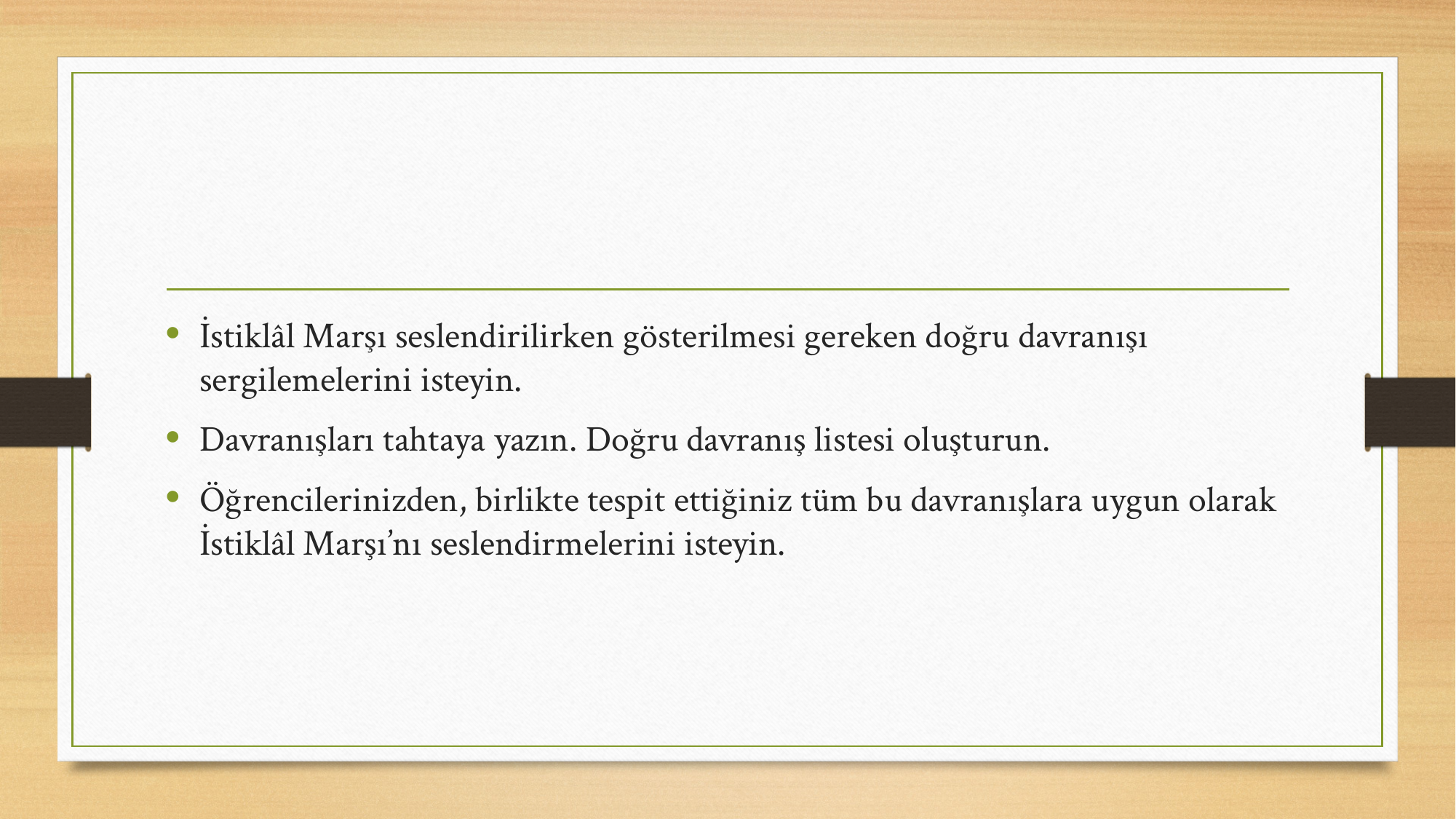

#
İstiklâl Marşı seslendirilirken gösterilmesi gereken doğru davranışı sergilemelerini isteyin.
Davranışları tahtaya yazın. Doğru davranış listesi oluşturun.
Öğrencilerinizden, birlikte tespit ettiğiniz tüm bu davranışlara uygun olarak İstiklâl Marşı’nı seslendirmelerini isteyin.